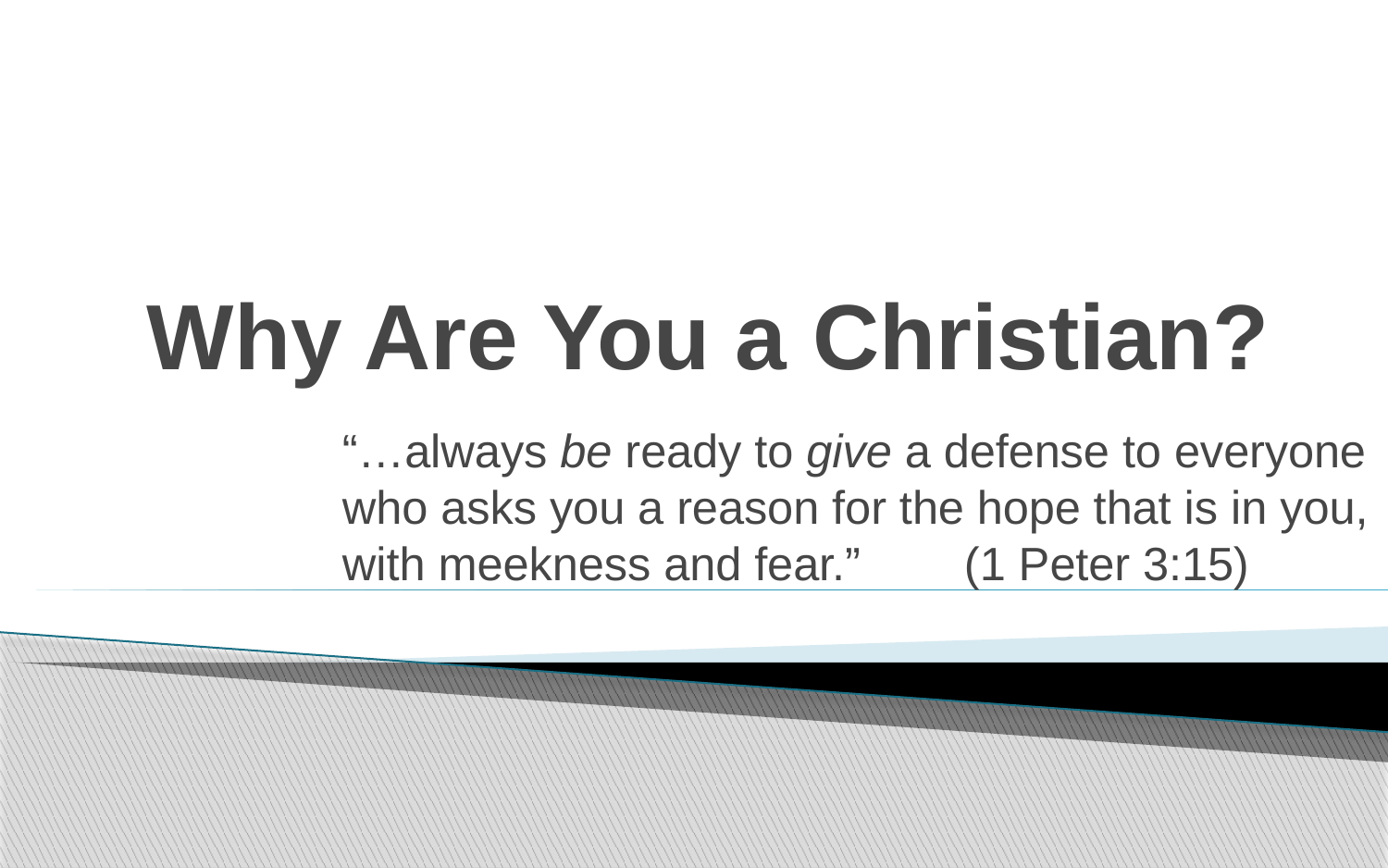

# Why Are You a Christian?
“…always be ready to give a defense to everyone who asks you a reason for the hope that is in you, with meekness and fear.”        (1 Peter 3:15)